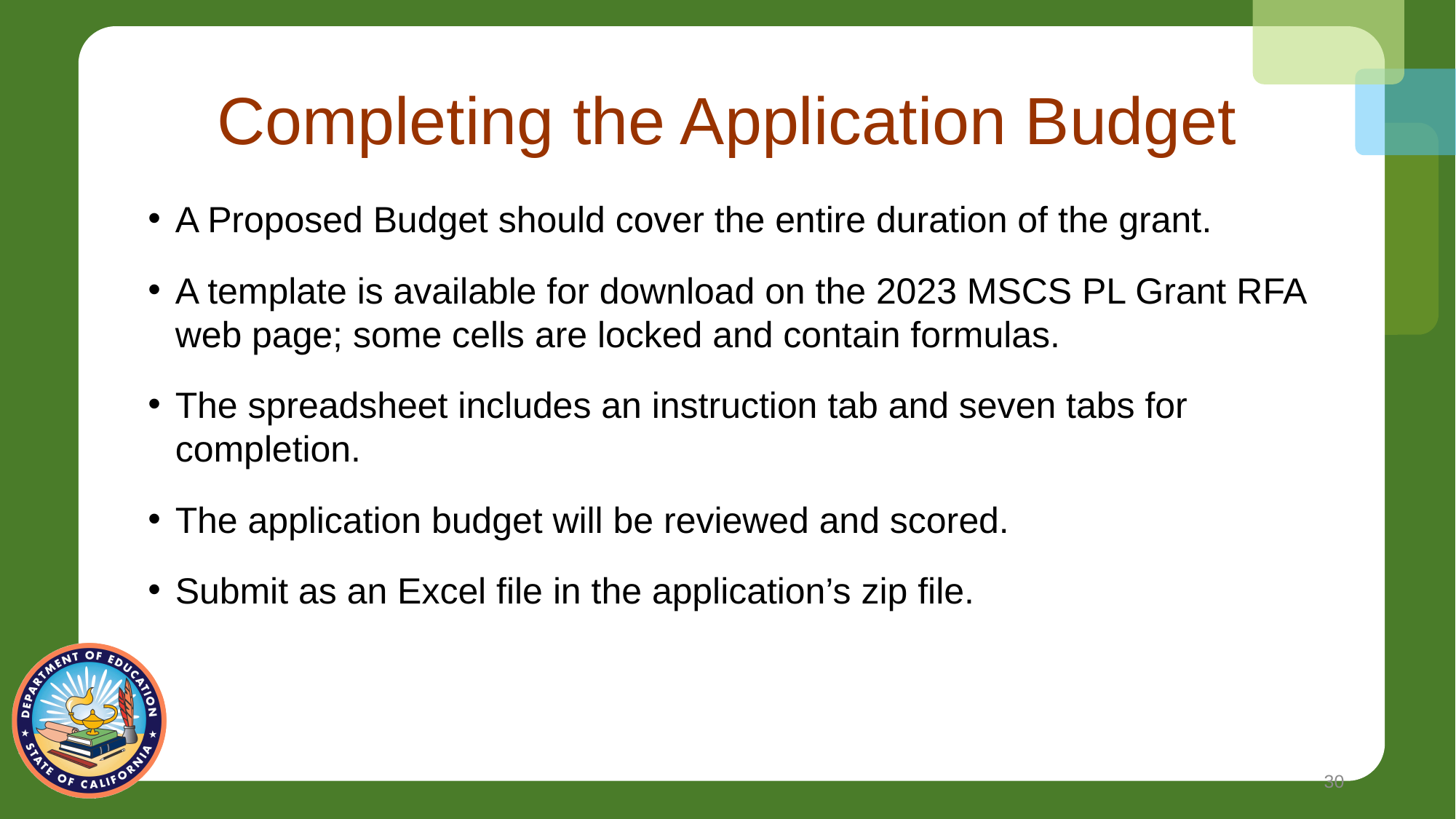

# Completing the Application Budget
A Proposed Budget should cover the entire duration of the grant.
A template is available for download on the 2023 MSCS PL Grant RFA web page; some cells are locked and contain formulas.
The spreadsheet includes an instruction tab and seven tabs for completion.
The application budget will be reviewed and scored.
Submit as an Excel file in the application’s zip file.

30